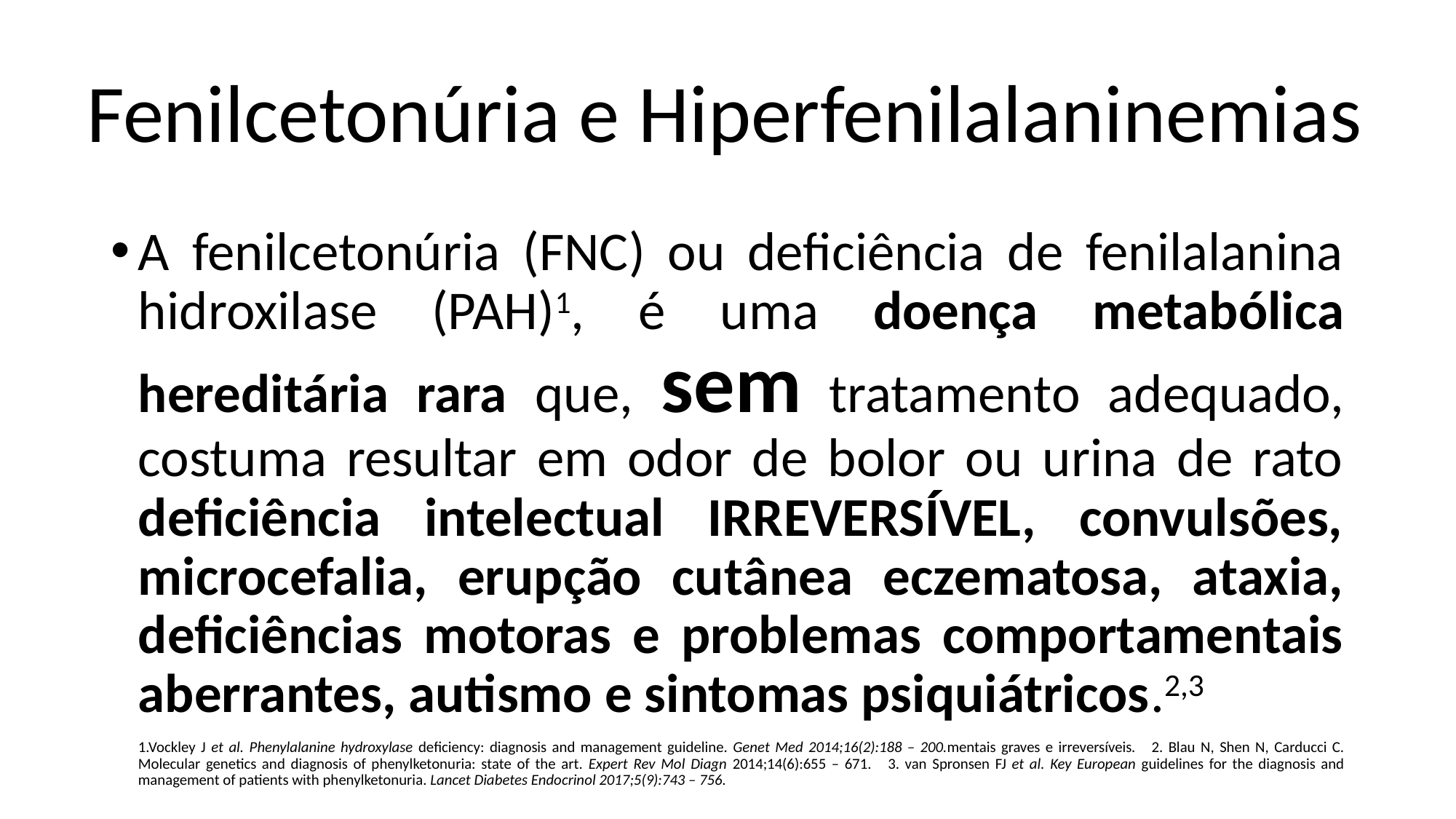

# Fenilcetonúria e Hiperfenilalaninemias
A fenilcetonúria (FNC) ou deficiência de fenilalanina hidroxilase (PAH)1, é uma doença metabólica hereditária rara que, sem tratamento adequado, costuma resultar em odor de bolor ou urina de rato deficiência intelectual IRREVERSÍVEL, convulsões, microcefalia, erupção cutânea eczematosa, ataxia, deficiências motoras e problemas comportamentais aberrantes, autismo e sintomas psiquiátricos.2,3
	1.Vockley J et al. Phenylalanine hydroxylase deficiency: diagnosis and management guideline. Genet Med 2014;16(2):188 – 200.mentais graves e irreversíveis.   2. Blau N, Shen N, Carducci C. Molecular genetics and diagnosis of phenylketonuria: state of the art. Expert Rev Mol Diagn 2014;14(6):655 – 671.   3. van Spronsen FJ et al. Key European guidelines for the diagnosis and management of patients with phenylketonuria. Lancet Diabetes Endocrinol 2017;5(9):743 – 756.